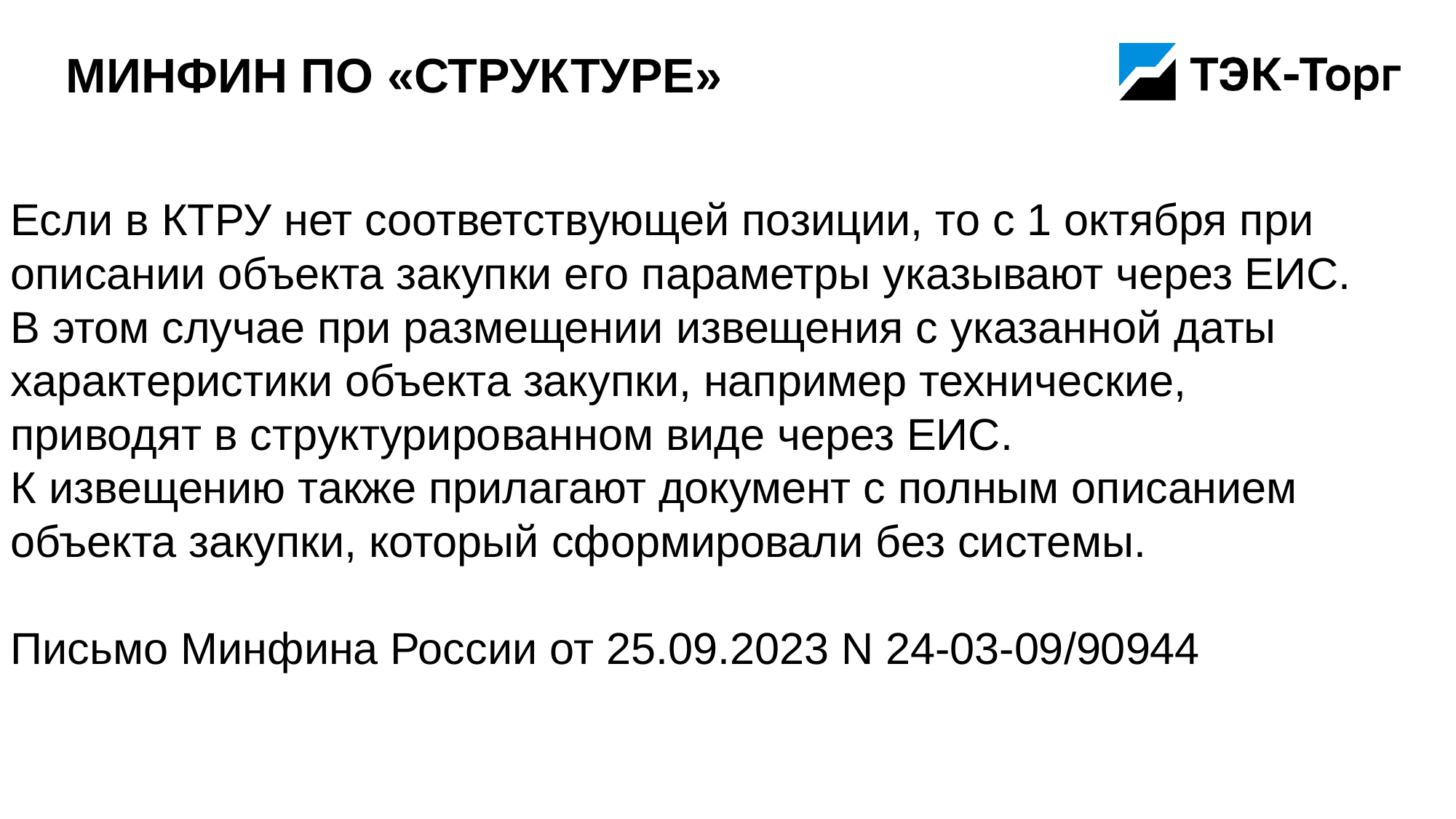

# Минфин по «структуре»
Если в КТРУ нет соответствующей позиции, то с 1 октября при описании объекта закупки его параметры указывают через ЕИС.
В этом случае при размещении извещения с указанной даты характеристики объекта закупки, например технические, приводят в структурированном виде через ЕИС.
К извещению также прилагают документ с полным описанием объекта закупки, который сформировали без системы.

Письмо Минфина России от 25.09.2023 N 24-03-09/90944